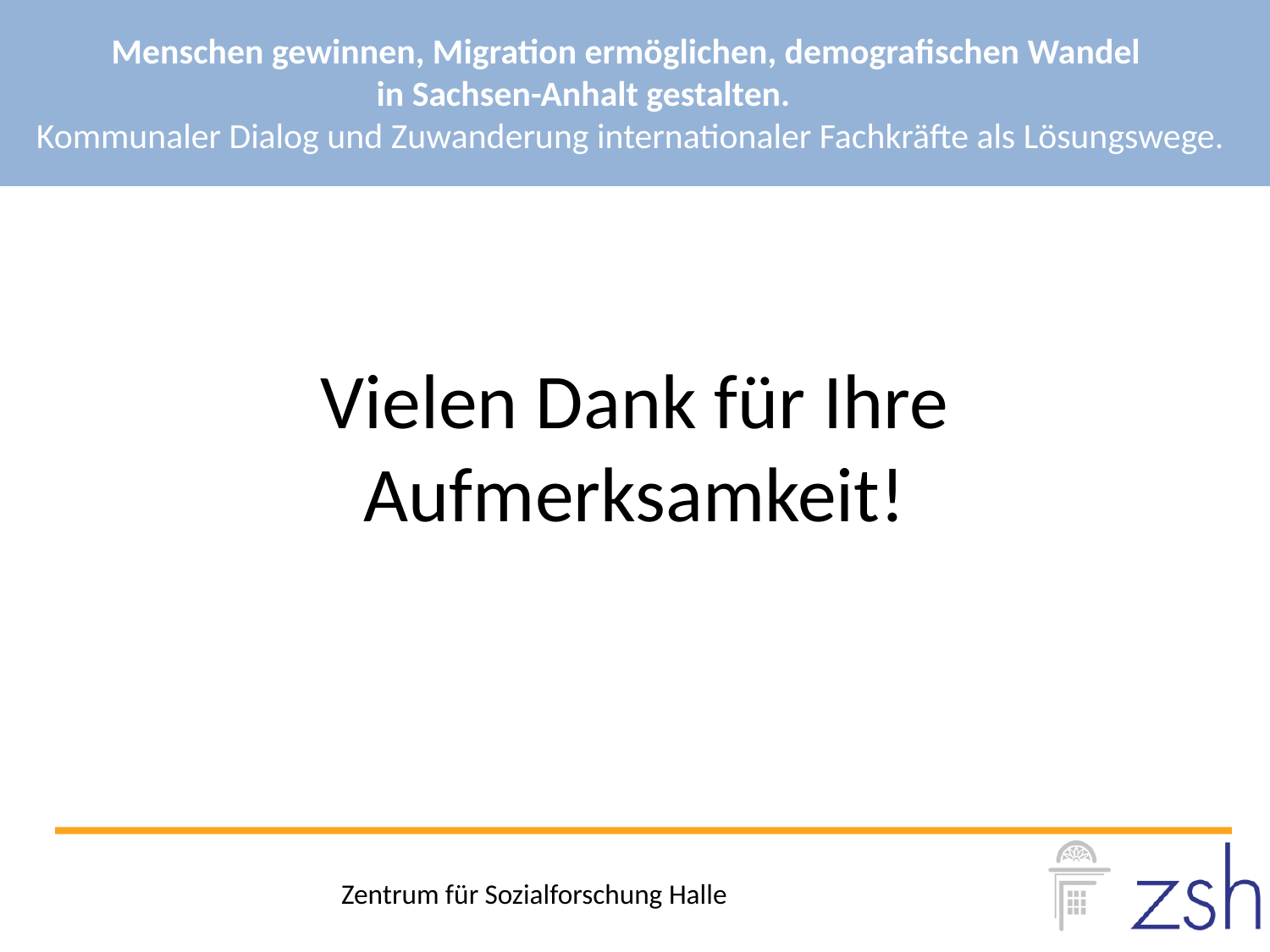

Menschen gewinnen, Migration ermöglichen, demografischen Wandel
in Sachsen-Anhalt gestalten.
Kommunaler Dialog und Zuwanderung internationaler Fachkräfte als Lösungswege.
# Vielen Dank für Ihre Aufmerksamkeit!
Zentrum für Sozialforschung Halle